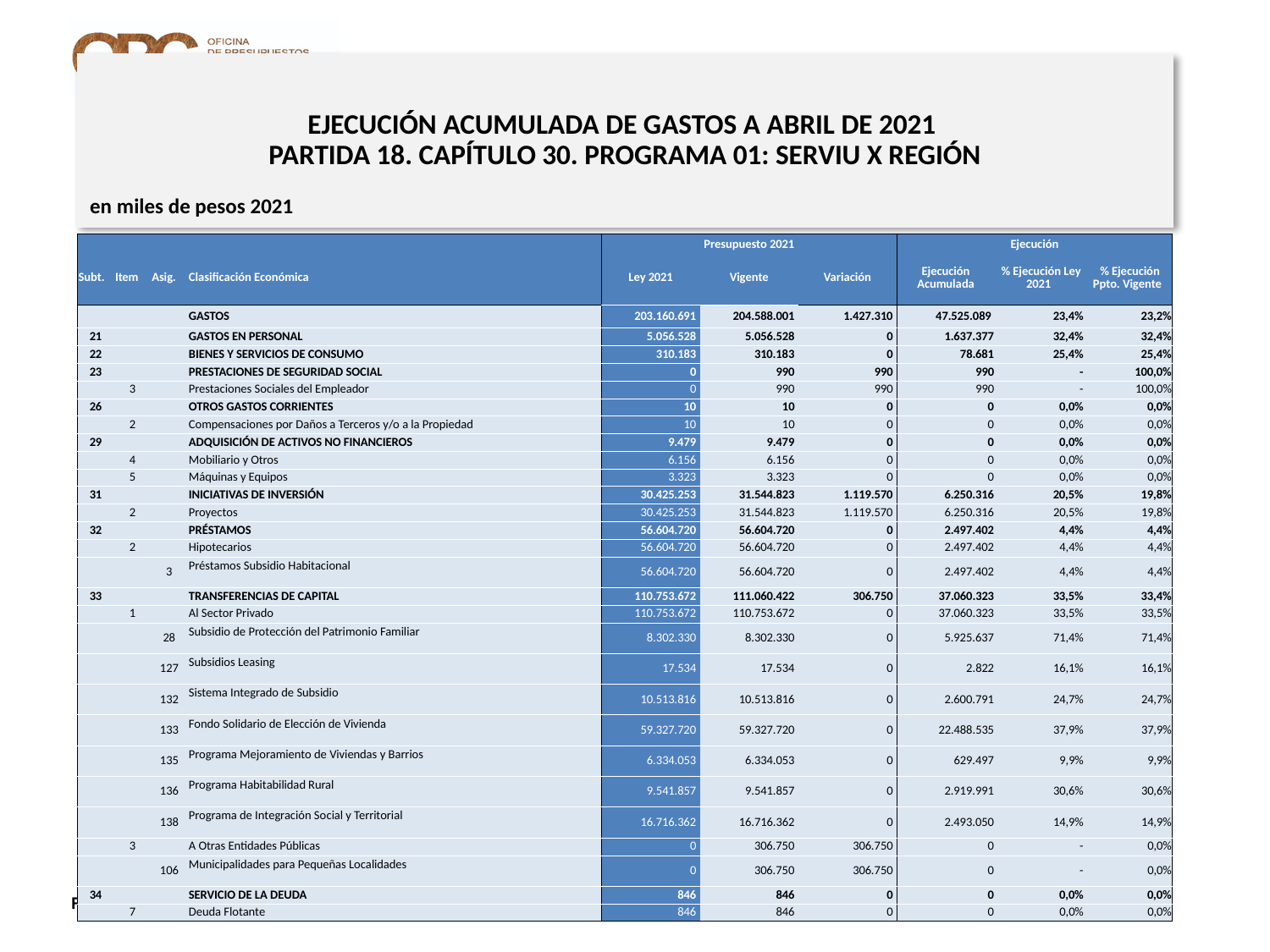

# EJECUCIÓN ACUMULADA DE GASTOS A ABRIL DE 2021 PARTIDA 18. CAPÍTULO 30. PROGRAMA 01: SERVIU X REGIÓN
en miles de pesos 2021
|  |  |  |  | Presupuesto 2021 |  |  | Ejecución |  |  |
| --- | --- | --- | --- | --- | --- | --- | --- | --- | --- |
| Subt. | Item | Asig. | Clasificación Económica | Ley 2021 | Vigente | Variación | Ejecución Acumulada | % Ejecución Ley 2021 | % Ejecución Ppto. Vigente |
|  |  |  | GASTOS | 203.160.691 | 204.588.001 | 1.427.310 | 47.525.089 | 23,4% | 23,2% |
| 21 |  |  | GASTOS EN PERSONAL | 5.056.528 | 5.056.528 | 0 | 1.637.377 | 32,4% | 32,4% |
| 22 |  |  | BIENES Y SERVICIOS DE CONSUMO | 310.183 | 310.183 | 0 | 78.681 | 25,4% | 25,4% |
| 23 |  |  | PRESTACIONES DE SEGURIDAD SOCIAL | 0 | 990 | 990 | 990 | - | 100,0% |
|  | 3 |  | Prestaciones Sociales del Empleador | 0 | 990 | 990 | 990 | - | 100,0% |
| 26 |  |  | OTROS GASTOS CORRIENTES | 10 | 10 | 0 | 0 | 0,0% | 0,0% |
|  | 2 |  | Compensaciones por Daños a Terceros y/o a la Propiedad | 10 | 10 | 0 | 0 | 0,0% | 0,0% |
| 29 |  |  | ADQUISICIÓN DE ACTIVOS NO FINANCIEROS | 9.479 | 9.479 | 0 | 0 | 0,0% | 0,0% |
|  | 4 |  | Mobiliario y Otros | 6.156 | 6.156 | 0 | 0 | 0,0% | 0,0% |
|  | 5 |  | Máquinas y Equipos | 3.323 | 3.323 | 0 | 0 | 0,0% | 0,0% |
| 31 |  |  | INICIATIVAS DE INVERSIÓN | 30.425.253 | 31.544.823 | 1.119.570 | 6.250.316 | 20,5% | 19,8% |
|  | 2 |  | Proyectos | 30.425.253 | 31.544.823 | 1.119.570 | 6.250.316 | 20,5% | 19,8% |
| 32 |  |  | PRÉSTAMOS | 56.604.720 | 56.604.720 | 0 | 2.497.402 | 4,4% | 4,4% |
|  | 2 |  | Hipotecarios | 56.604.720 | 56.604.720 | 0 | 2.497.402 | 4,4% | 4,4% |
|  |  | 3 | Préstamos Subsidio Habitacional | 56.604.720 | 56.604.720 | 0 | 2.497.402 | 4,4% | 4,4% |
| 33 |  |  | TRANSFERENCIAS DE CAPITAL | 110.753.672 | 111.060.422 | 306.750 | 37.060.323 | 33,5% | 33,4% |
|  | 1 |  | Al Sector Privado | 110.753.672 | 110.753.672 | 0 | 37.060.323 | 33,5% | 33,5% |
|  |  | 28 | Subsidio de Protección del Patrimonio Familiar | 8.302.330 | 8.302.330 | 0 | 5.925.637 | 71,4% | 71,4% |
|  |  | 127 | Subsidios Leasing | 17.534 | 17.534 | 0 | 2.822 | 16,1% | 16,1% |
|  |  | 132 | Sistema Integrado de Subsidio | 10.513.816 | 10.513.816 | 0 | 2.600.791 | 24,7% | 24,7% |
|  |  | 133 | Fondo Solidario de Elección de Vivienda | 59.327.720 | 59.327.720 | 0 | 22.488.535 | 37,9% | 37,9% |
|  |  | 135 | Programa Mejoramiento de Viviendas y Barrios | 6.334.053 | 6.334.053 | 0 | 629.497 | 9,9% | 9,9% |
|  |  | 136 | Programa Habitabilidad Rural | 9.541.857 | 9.541.857 | 0 | 2.919.991 | 30,6% | 30,6% |
|  |  | 138 | Programa de Integración Social y Territorial | 16.716.362 | 16.716.362 | 0 | 2.493.050 | 14,9% | 14,9% |
|  | 3 |  | A Otras Entidades Públicas | 0 | 306.750 | 306.750 | 0 | - | 0,0% |
|  |  | 106 | Municipalidades para Pequeñas Localidades | 0 | 306.750 | 306.750 | 0 | - | 0,0% |
| 34 |  |  | SERVICIO DE LA DEUDA | 846 | 846 | 0 | 0 | 0,0% | 0,0% |
|  | 7 |  | Deuda Flotante | 846 | 846 | 0 | 0 | 0,0% | 0,0% |
32